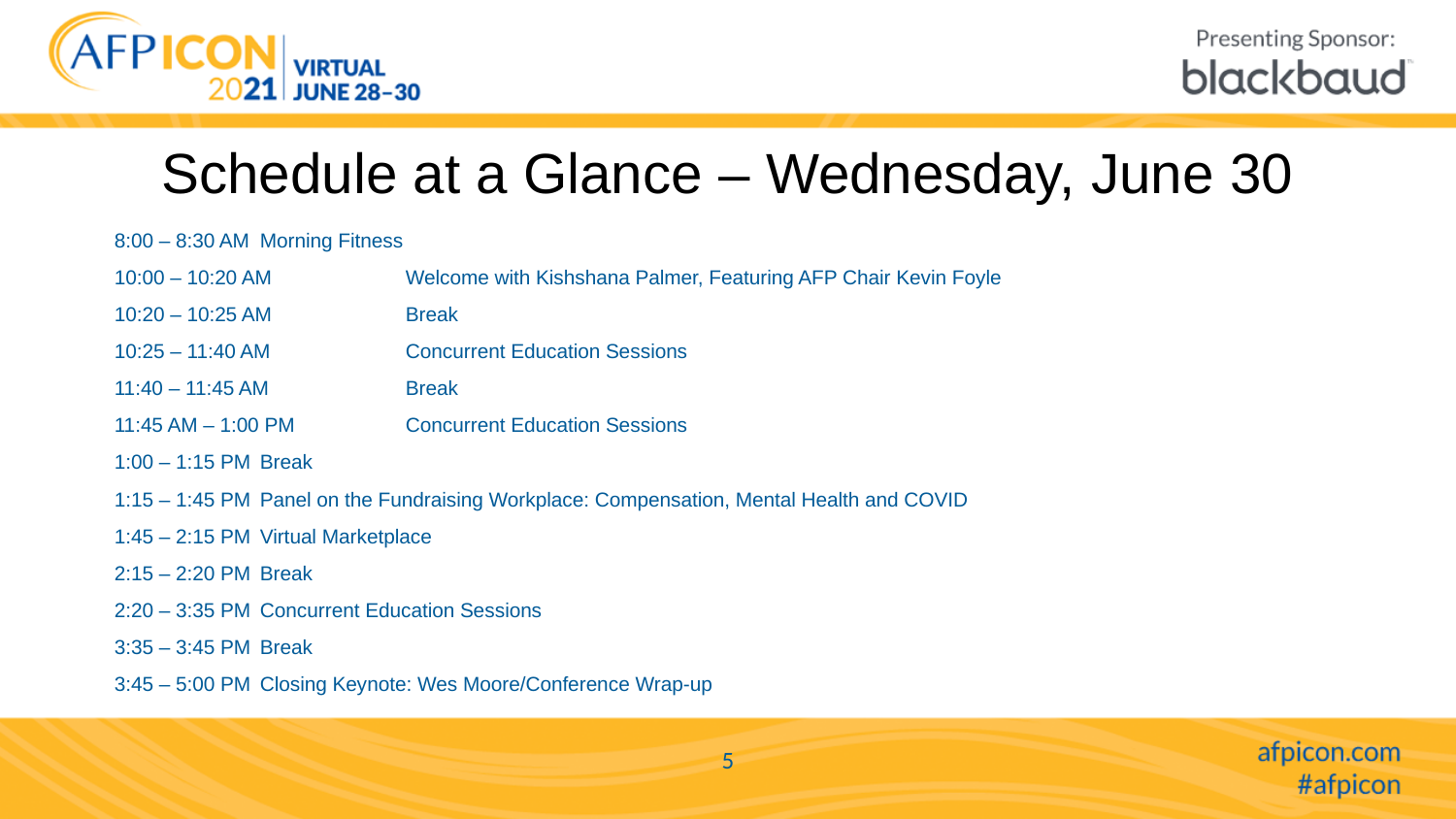

# Schedule at a Glance – Wednesday, June 30
8:00 – 8:30 AM 	Morning Fitness
10:00 – 10:20 AM 	Welcome with Kishshana Palmer, Featuring AFP Chair Kevin Foyle
10:20 – 10:25 AM	Break
10:25 – 11:40 AM	Concurrent Education Sessions
11:40 – 11:45 AM	Break
11:45 AM – 1:00 PM	Concurrent Education Sessions
1:00 – 1:15 PM	Break
1:15 – 1:45 PM 	Panel on the Fundraising Workplace: Compensation, Mental Health and COVID
1:45 – 2:15 PM	Virtual Marketplace
2:15 – 2:20 PM	Break
2:20 – 3:35 PM	Concurrent Education Sessions
3:35 – 3:45 PM	Break
3:45 – 5:00 PM	Closing Keynote: Wes Moore/Conference Wrap-up

5